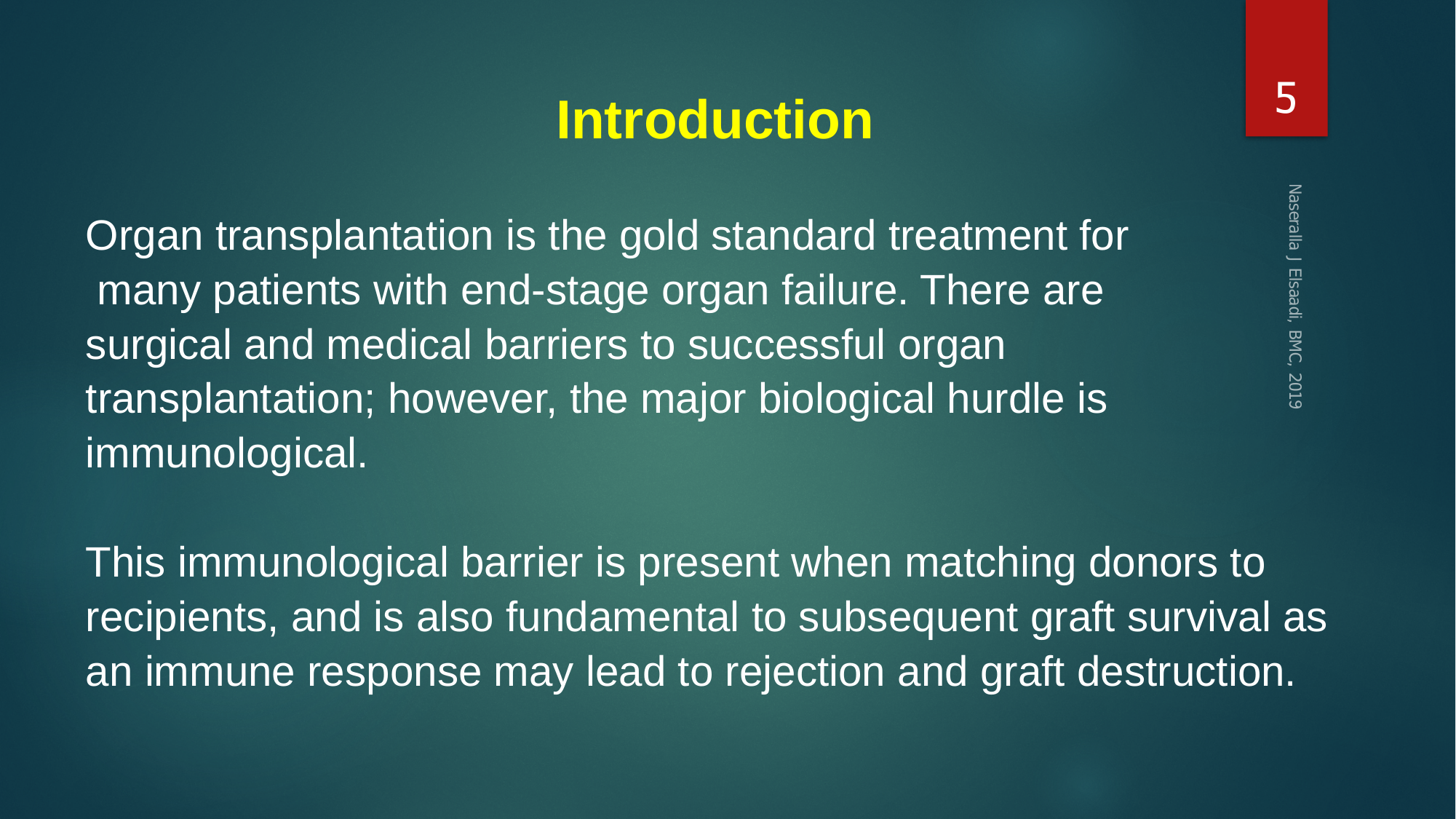

5
Introduction

Organ transplantation is the gold standard treatment for
 many patients with end-stage organ failure. There are
surgical and medical barriers to successful organ
transplantation; however, the major biological hurdle is immunological.

This immunological barrier is present when matching donors to recipients, and is also fundamental to subsequent graft survival as an immune response may lead to rejection and graft destruction.
Naseralla J Elsaadi, BMC, 2019